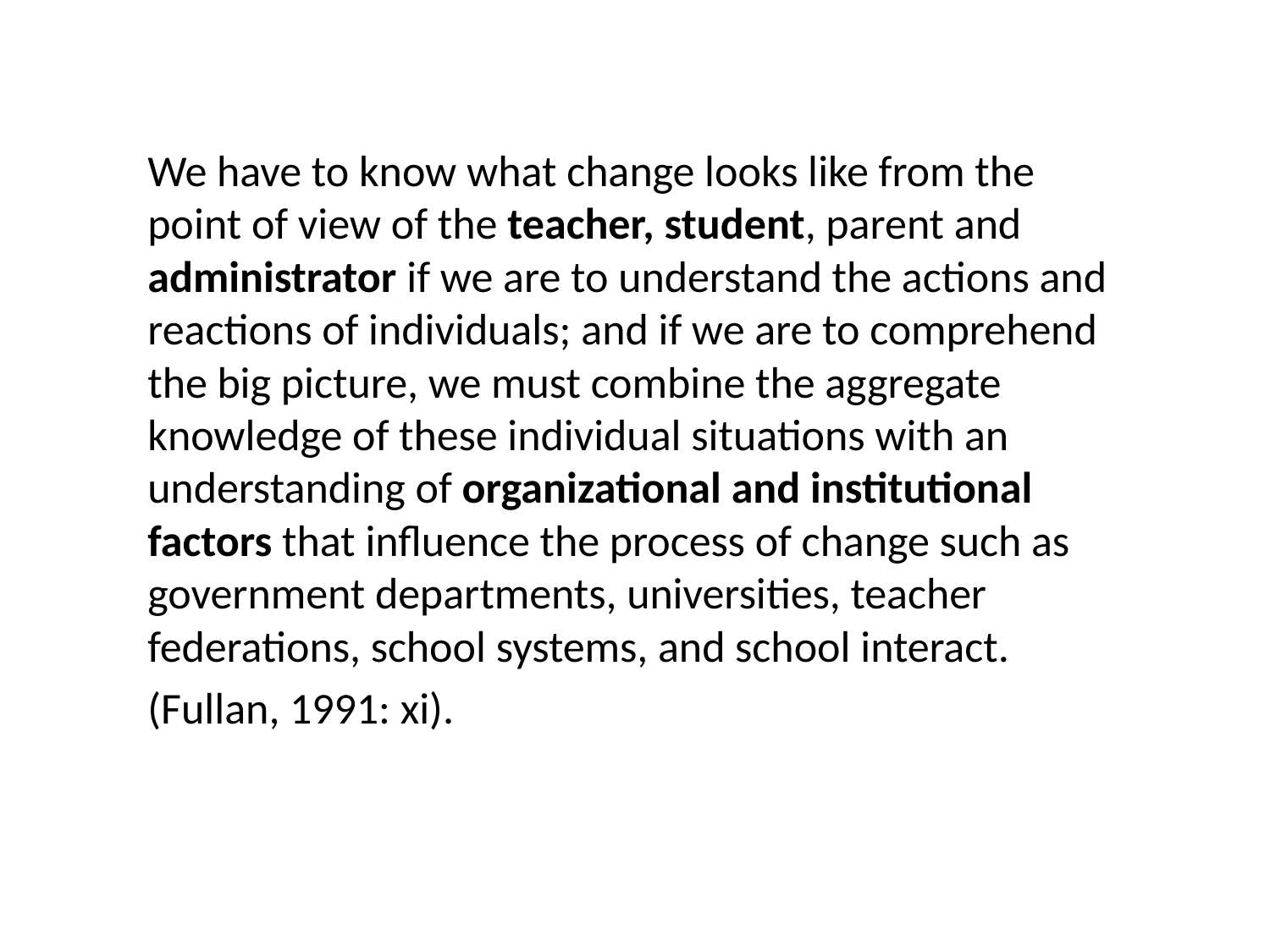

We have to know what change looks like from the    point of view of the teacher, student, parent and administrator if we are to understand the actions and reactions of individuals; and if we are to comprehend the big picture, we must combine the aggregate knowledge of these individual situations with an understanding of organizational and institutional factors that influence the process of change such as government departments, universities, teacher federations, school systems, and school interact.
(Fullan, 1991: xi).